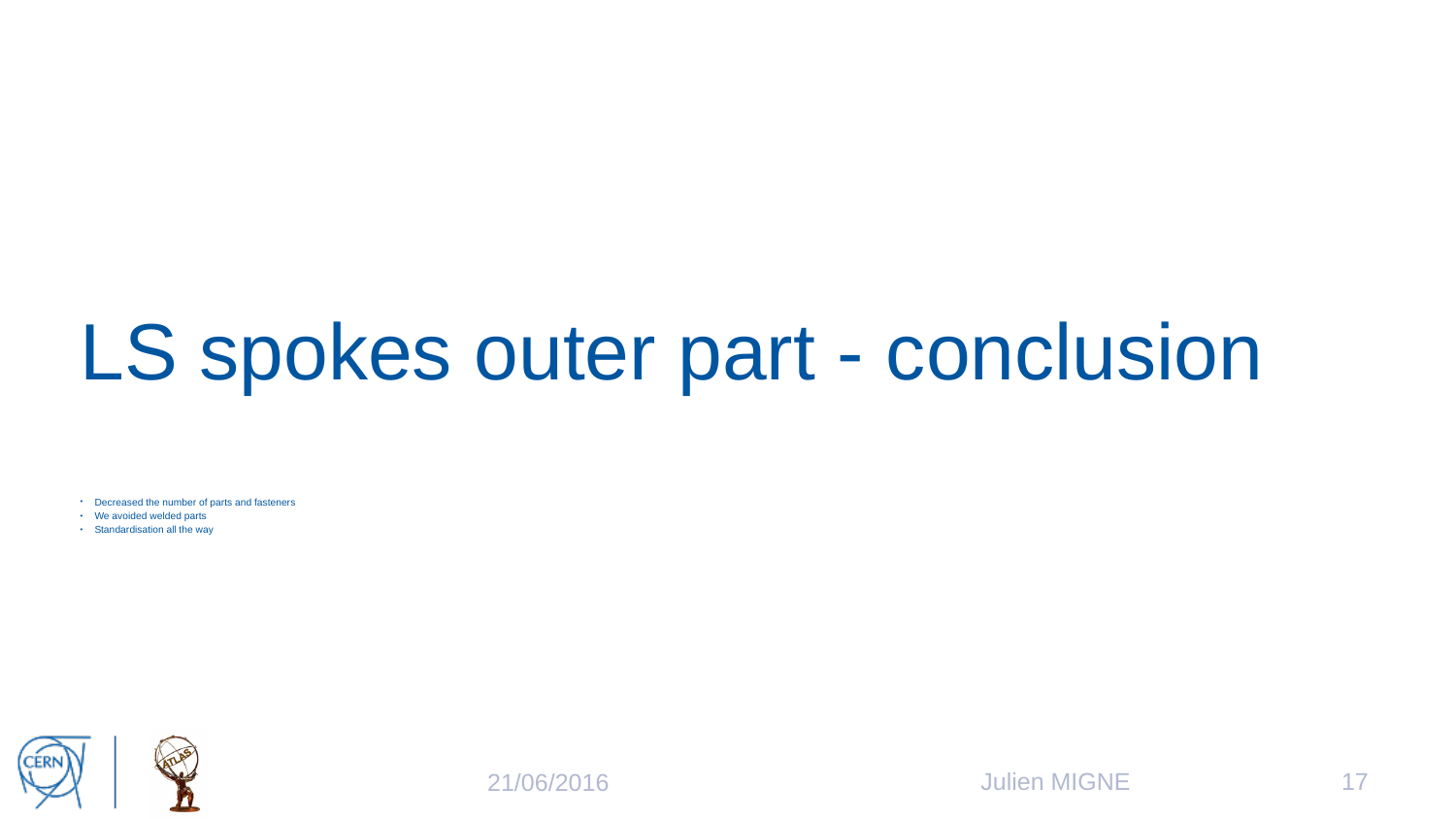

# LS spokes outer part - conclusion

Decreased the number of parts and fasteners
We avoided welded parts
Standardisation all the way

Julien MIGNE
17
21/06/2016